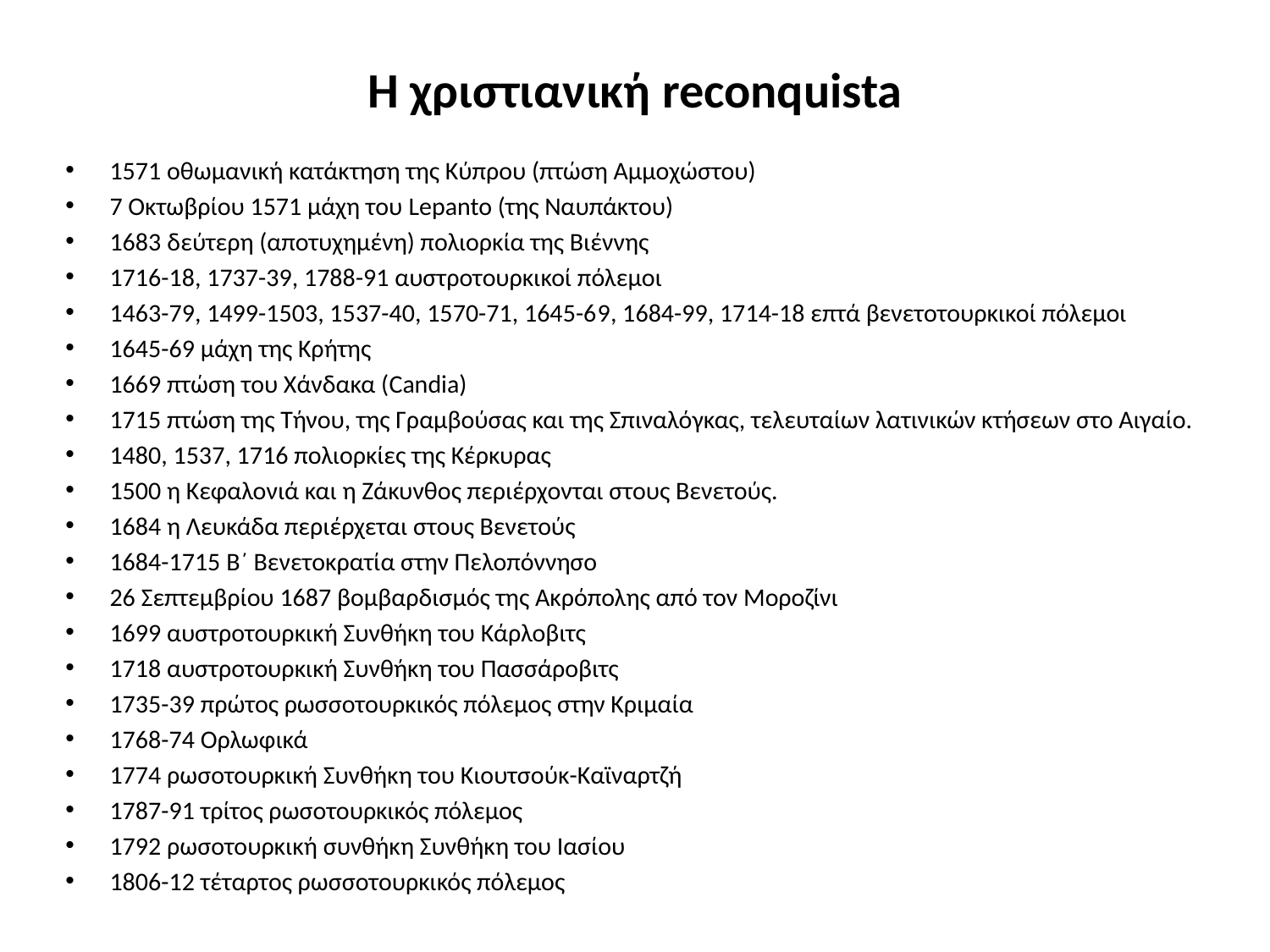

# Η χριστιανική reconquista
1571 οθωμανική κατάκτηση της Κύπρου (πτώση Αμμοχώστου)
7 Οκτωβρίου 1571 μάχη του Lepanto (της Ναυπάκτου)
1683 δεύτερη (αποτυχημένη) πολιορκία της Βιέννης
1716-18, 1737-39, 1788-91 αυστροτουρκικοί πόλεμοι
1463-79, 1499-1503, 1537-40, 1570-71, 1645-69, 1684-99, 1714-18 επτά βενετοτουρκικοί πόλεμοι
1645-69 μάχη της Κρήτης
1669 πτώση του Χάνδακα (Candia)
1715 πτώση της Τήνου, της Γραμβούσας και της Σπιναλόγκας, τελευταίων λατινικών κτήσεων στο Αιγαίο.
1480, 1537, 1716 πολιορκίες της Κέρκυρας
1500 η Κεφαλονιά και η Ζάκυνθος περιέρχονται στους Βενετούς.
1684 η Λευκάδα περιέρχεται στους Βενετούς
1684-1715 Β´ Βενετοκρατία στην Πελοπόννησο
26 Σεπτεμβρίου 1687 βομβαρδισμός της Ακρόπολης από τον Μοροζίνι
1699 αυστροτουρκική Συνθήκη του Κάρλοβιτς
1718 αυστροτουρκική Συνθήκη του Πασσάροβιτς
1735-39 πρώτος ρωσσοτουρκικός πόλεμος στην Κριμαία
1768-74 Ορλωφικά
1774 ρωσοτουρκική Συνθήκη του Κιουτσούκ-Καϊναρτζή
1787-91 τρίτος ρωσοτουρκικός πόλεμος
1792 ρωσοτουρκική συνθήκη Συνθήκη του Ιασίου
1806-12 τέταρτος ρωσσοτουρκικός πόλεμος